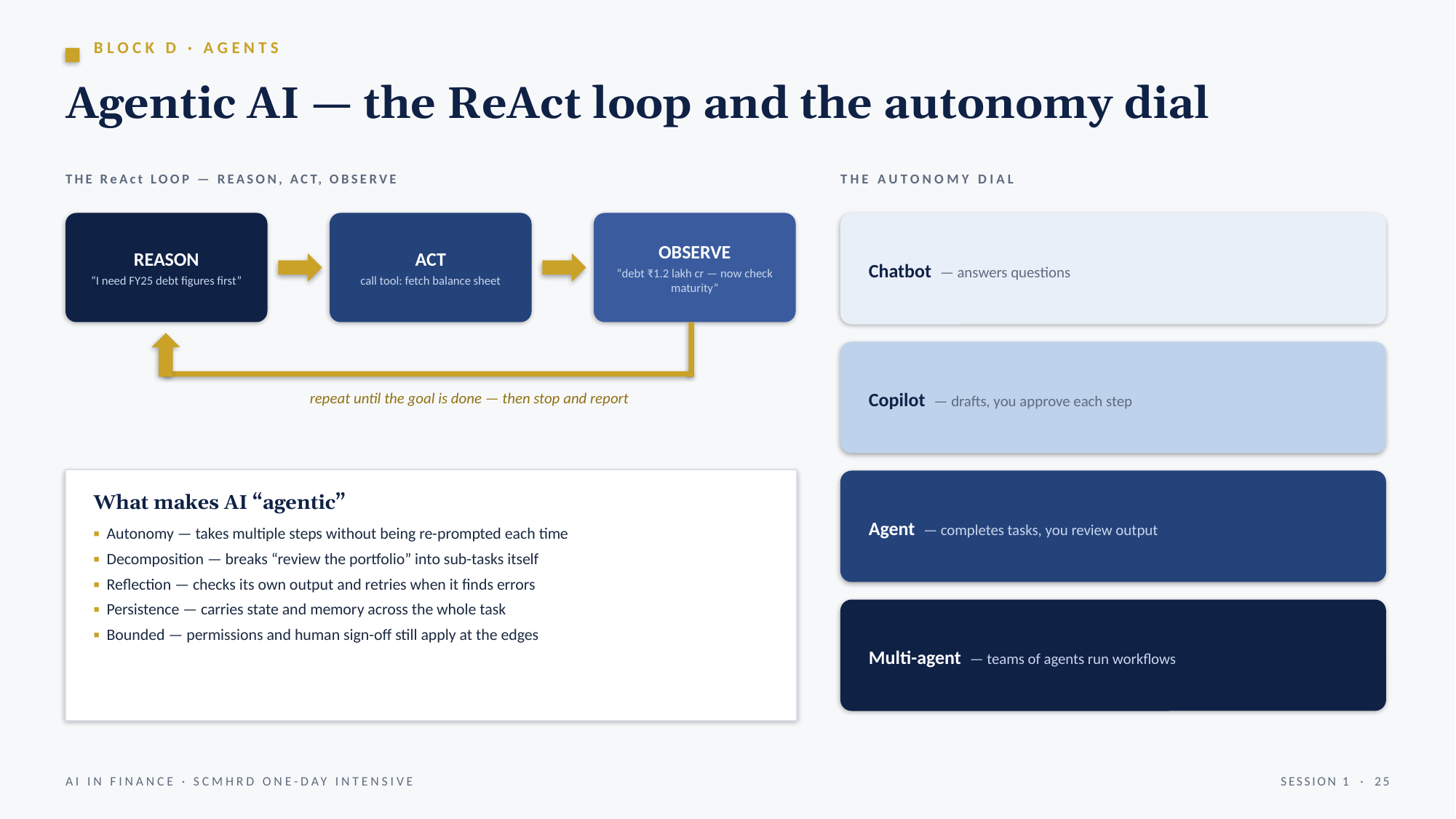

BLOCK D · AGENTS

Agentic AI — the ReAct loop and the autonomy dial
THE ReAct LOOP — REASON, ACT, OBSERVE
THE AUTONOMY DIAL

REASON
“I need FY25 debt figures first”

ACT
call tool: fetch balance sheet

OBSERVE
“debt ₹1.2 lakh cr — now check maturity”

Chatbot  — answers questions

Copilot  — drafts, you approve each step

repeat until the goal is done — then stop and report

Agent  — completes tasks, you review output
What makes AI “agentic”
▪  Autonomy — takes multiple steps without being re-prompted each time
▪  Decomposition — breaks “review the portfolio” into sub-tasks itself
▪  Reflection — checks its own output and retries when it finds errors
▪  Persistence — carries state and memory across the whole task
▪  Bounded — permissions and human sign-off still apply at the edges

Multi-agent  — teams of agents run workflows
AI IN FINANCE · SCMHRD ONE-DAY INTENSIVE
SESSION 1  ·  25